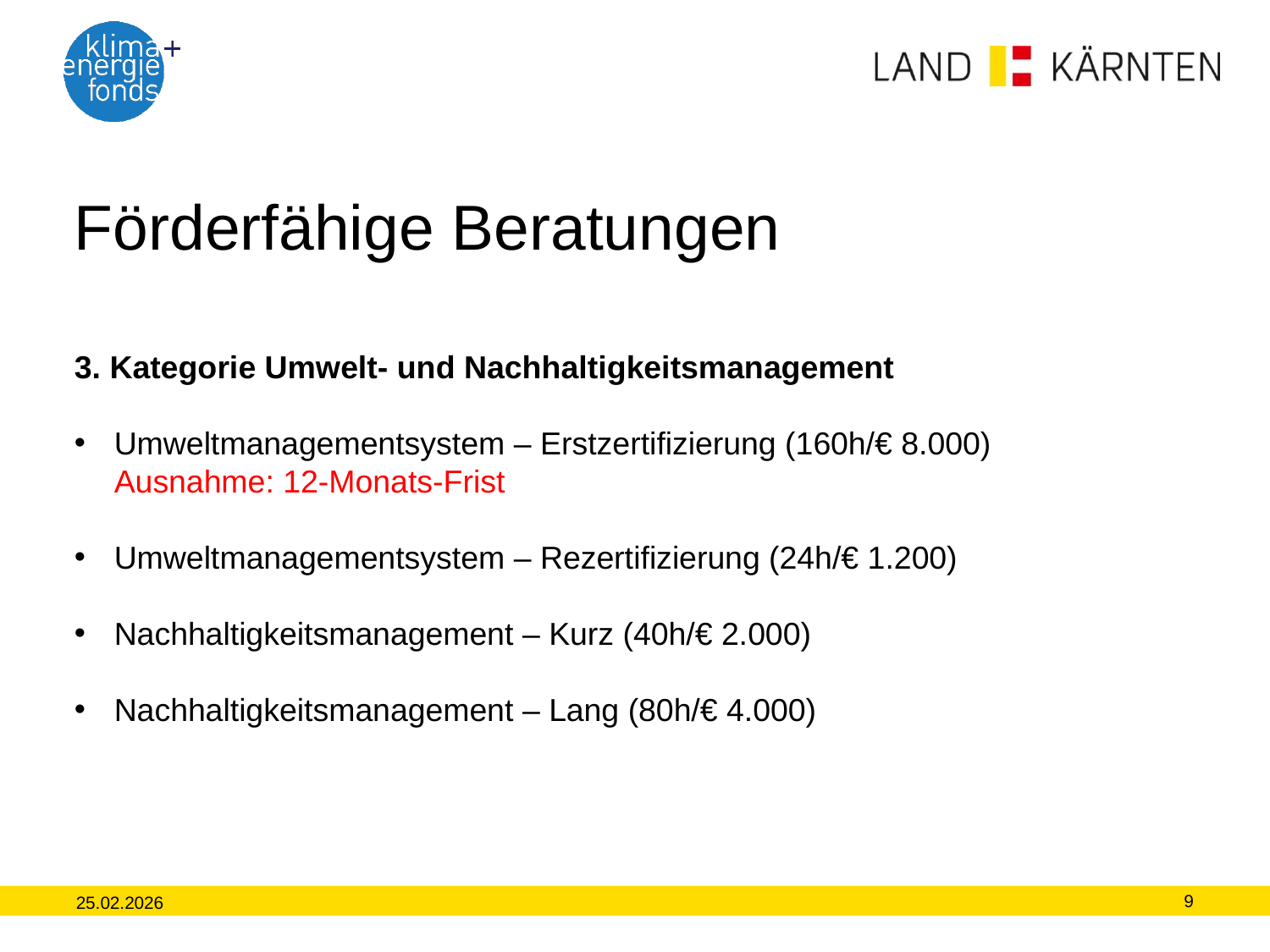

# Förderfähige Beratungen
3. Kategorie Umwelt- und Nachhaltigkeitsmanagement

Umweltmanagementsystem – Erstzertifizierung (160h/€ 8.000)
Ausnahme: 12-Monats-Frist
Umweltmanagementsystem – Rezertifizierung (24h/€ 1.200)
Nachhaltigkeitsmanagement – Kurz (40h/€ 2.000)
Nachhaltigkeitsmanagement – Lang (80h/€ 4.000)

9